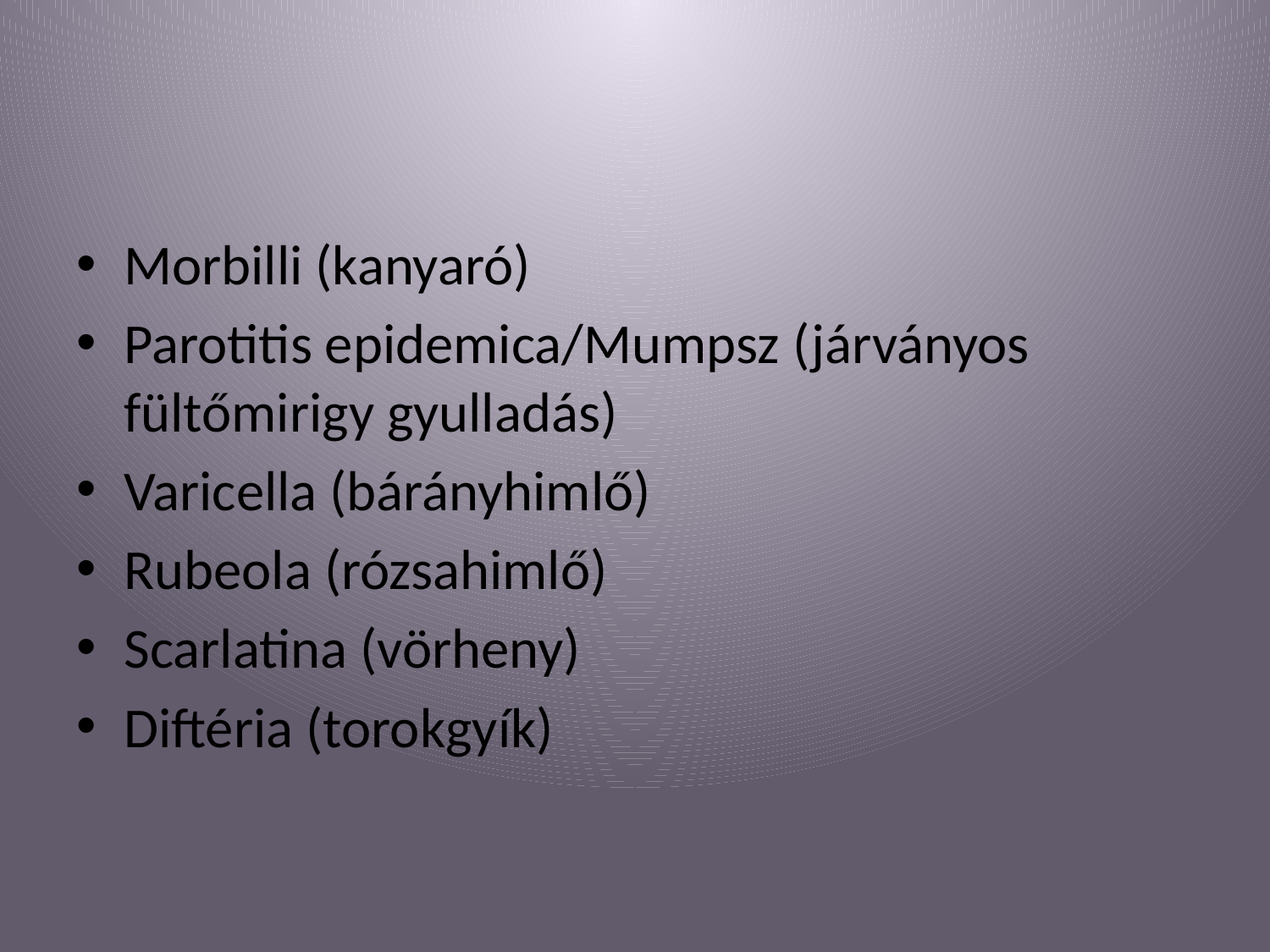

Morbilli (kanyaró)
Parotitis epidemica/Mumpsz (járványos fültőmirigy gyulladás)
Varicella (bárányhimlő)
Rubeola (rózsahimlő)
Scarlatina (vörheny)
Diftéria (torokgyík)